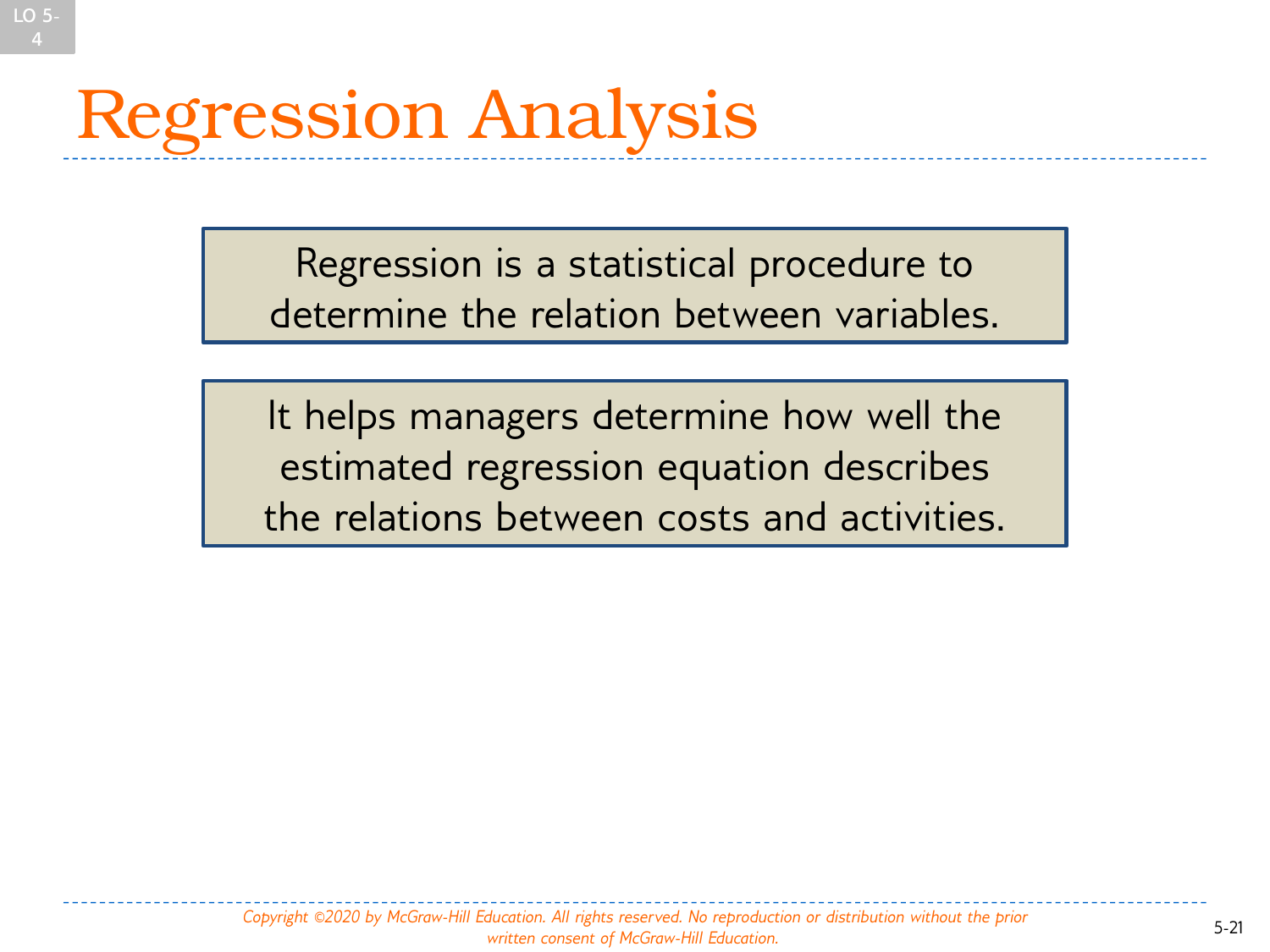

LO 5-4
# Regression Analysis
Regression is a statistical procedure to
determine the relation between variables.
It helps managers determine how well the
estimated regression equation describes
the relations between costs and activities.